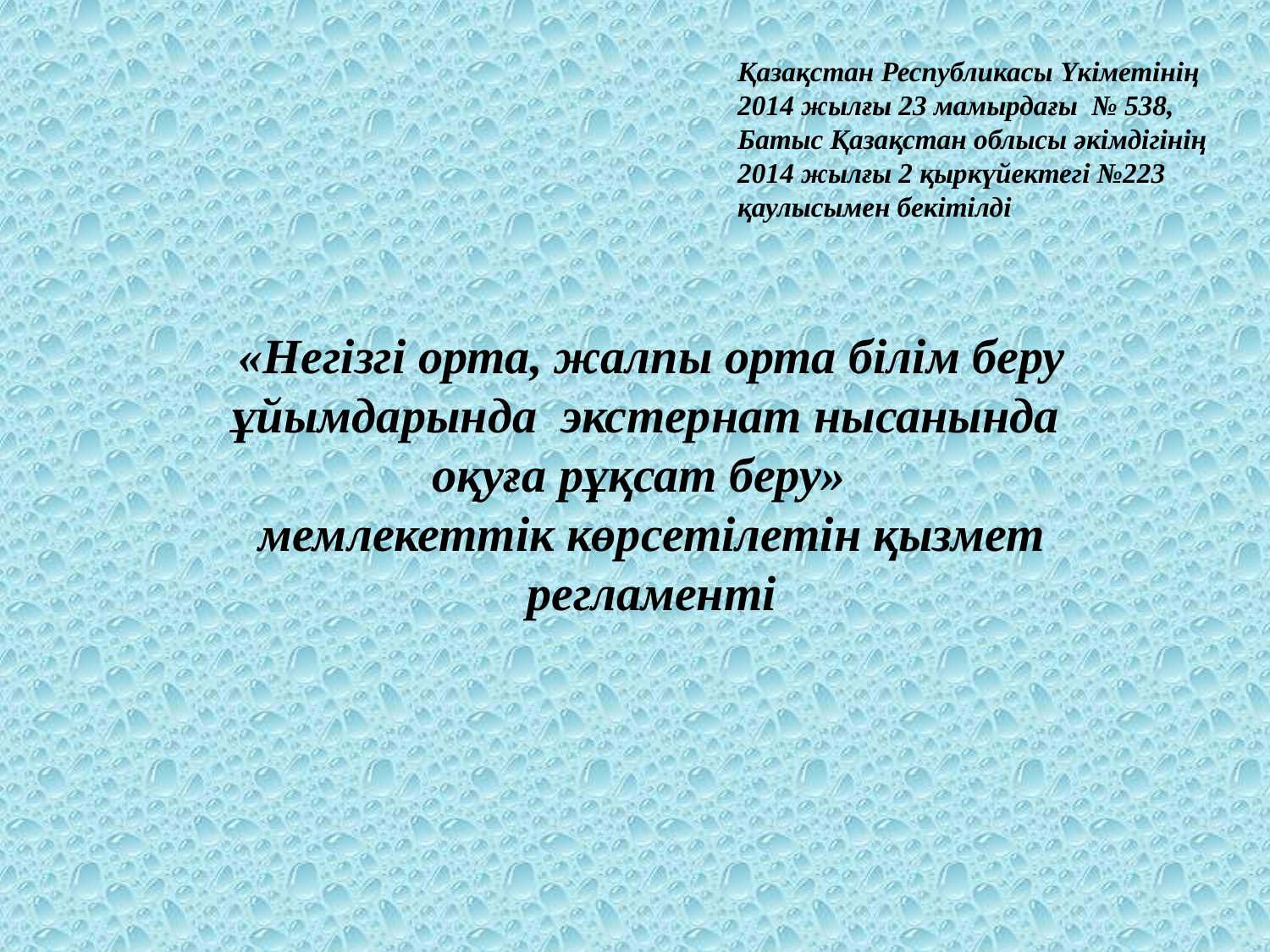

Қазақстан Республикасы Үкіметінің
2014 жылғы 23 мамырдағы  № 538,
Батыс Қазақстан облысы әкімдігінің
2014 жылғы 2 қыркүйектегі №223
қаулысымен бекітілді
«Негізгі орта, жалпы орта білім беру ұйымдарында  экстернат нысанында
оқуға рұқсат беру»
мемлекеттік көрсетілетін қызмет регламенті